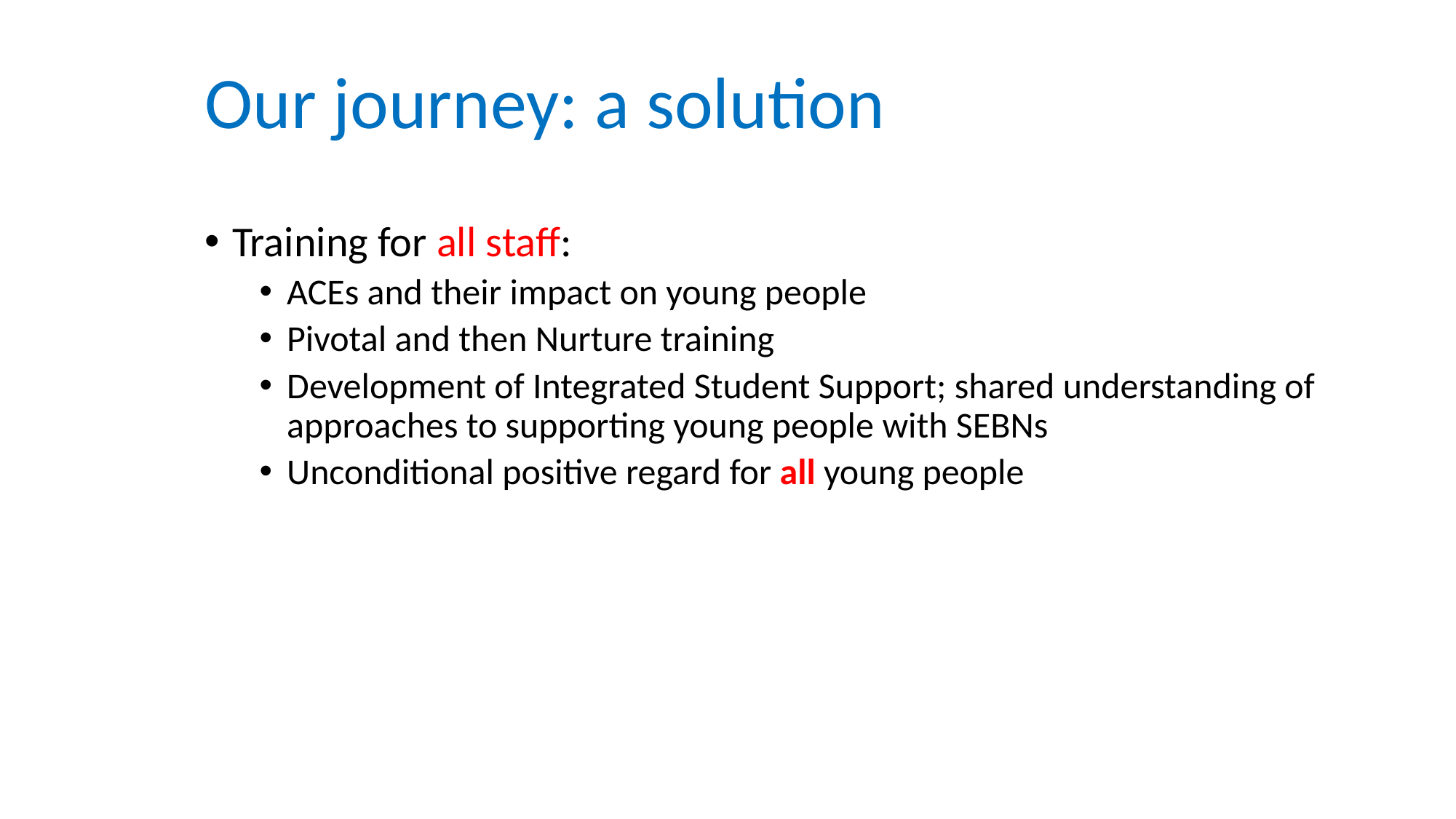

# Our journey: a solution

Training for all staff:
ACEs and their impact on young people
Pivotal and then Nurture training
Development of Integrated Student Support; shared understanding of approaches to supporting young people with SEBNs
Unconditional positive regard for all young people